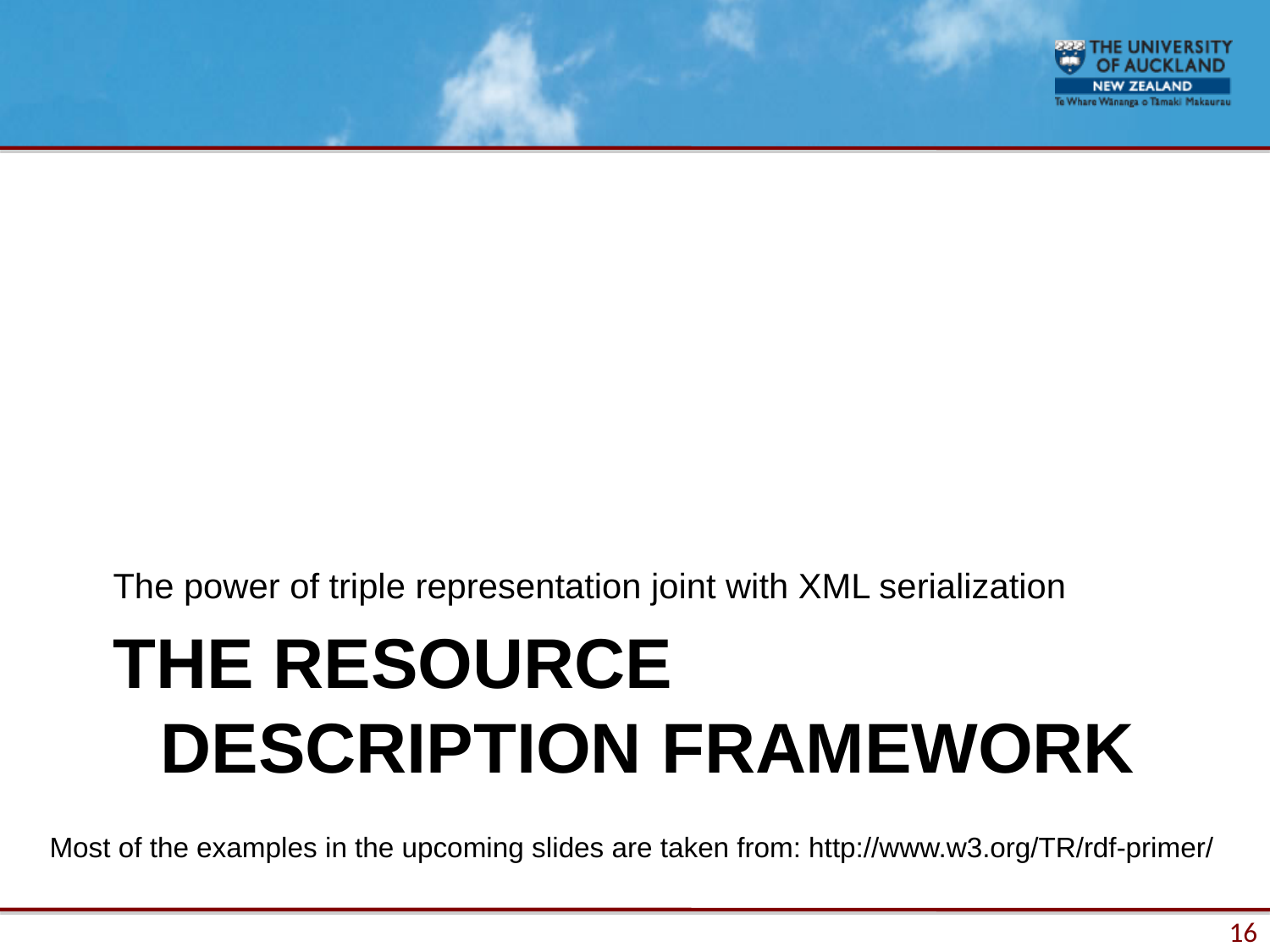

The power of triple representation joint with XML serialization
# THE RESOURCE DESCRIPTION FRAMEWORK
Most of the examples in the upcoming slides are taken from: http://www.w3.org/TR/rdf-primer/